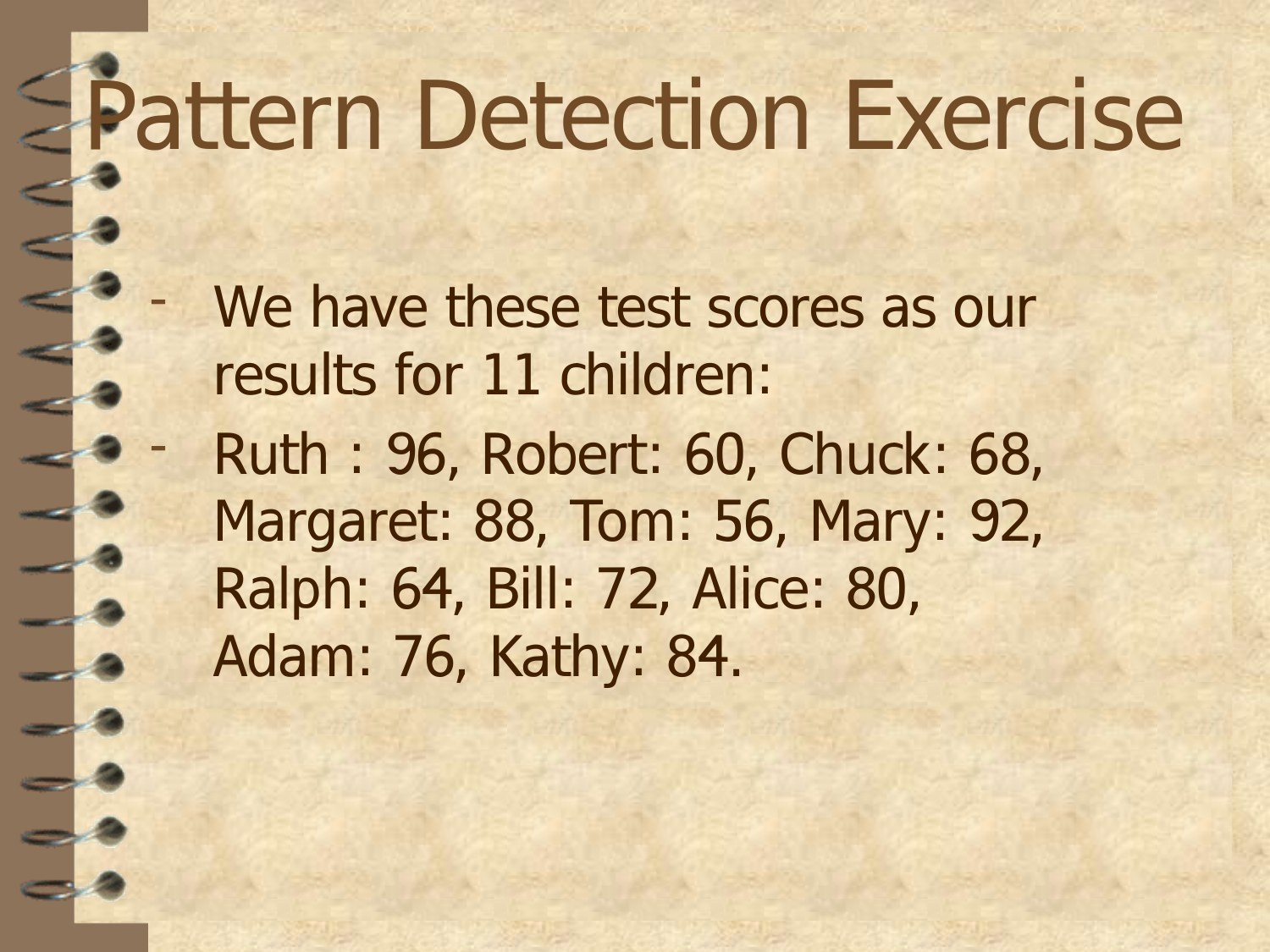

# Pattern Detection Exercise
We have these test scores as our results for 11 children:
Ruth : 96, Robert: 60, Chuck: 68, Margaret: 88, Tom: 56, Mary: 92, Ralph: 64, Bill: 72, Alice: 80, Adam: 76, Kathy: 84.